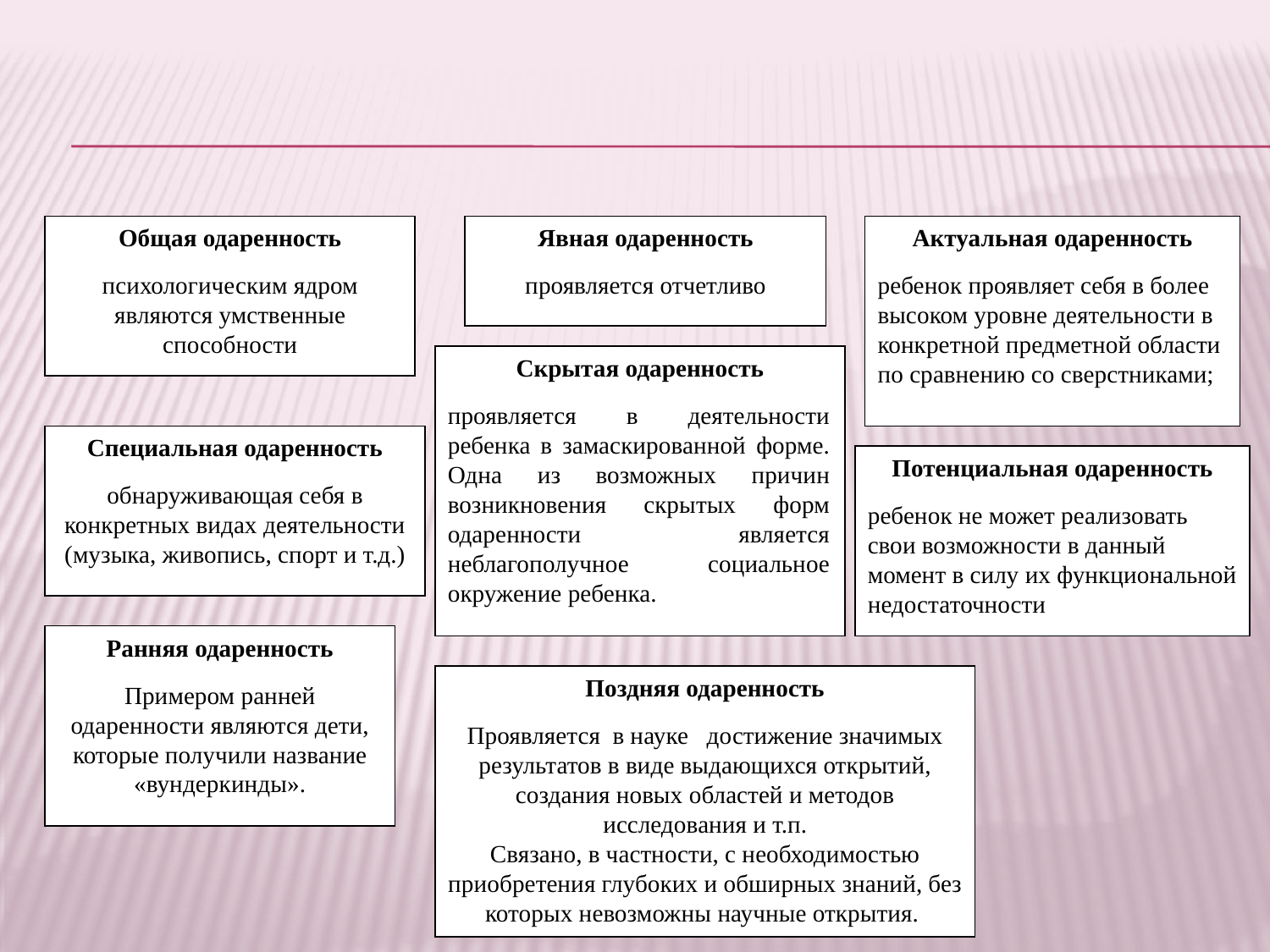

Общая одаренность
психологическим ядром являются умственные способности
Явная одаренность
проявляется отчетливо
Актуальная одаренность
ребенок проявляет себя в более высоком уровне деятельности в конкретной предметной области по сравнению со сверстниками;
Скрытая одаренность
проявляется в деятельности ребенка в замаскированной форме. Одна из возможных причин возникновения скрытых форм одаренности является неблагополучное социальное окружение ребенка.

Специальная одаренность
обнаруживающая себя в конкретных видах деятельности (музыка, живопись, спорт и т.д.)
Потенциальная одаренность
ребенок не может реализовать свои возможности в данный момент в силу их функциональной недостаточности
Ранняя одаренность
Примером ранней одаренности являются дети, которые получили название «вундеркинды».
Поздняя одаренность
Проявляется  в науке   достижение значимых результатов в виде выдающихся открытий, создания новых областей и методов исследования и т.п.
Связано, в частности, с необходимостью приобретения глубоких и обширных знаний, без которых невозможны научные открытия.